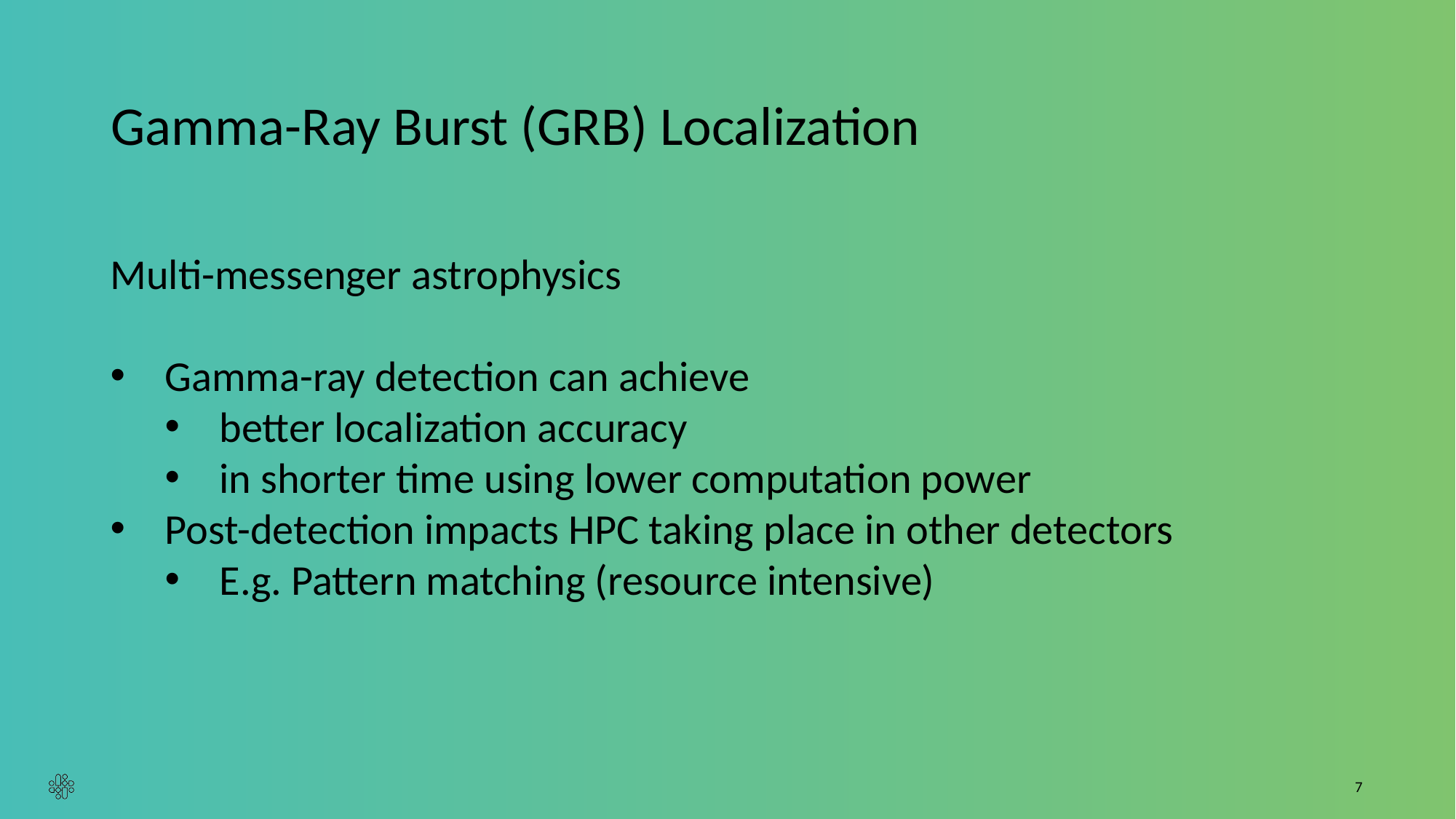

# Gamma-Ray Burst (GRB) Localization

Multi-messenger astrophysics

Gamma-ray detection can achieve
better localization accuracy
in shorter time using lower computation power
Post-detection impacts HPC taking place in other detectors
E.g. Pattern matching (resource intensive)

7